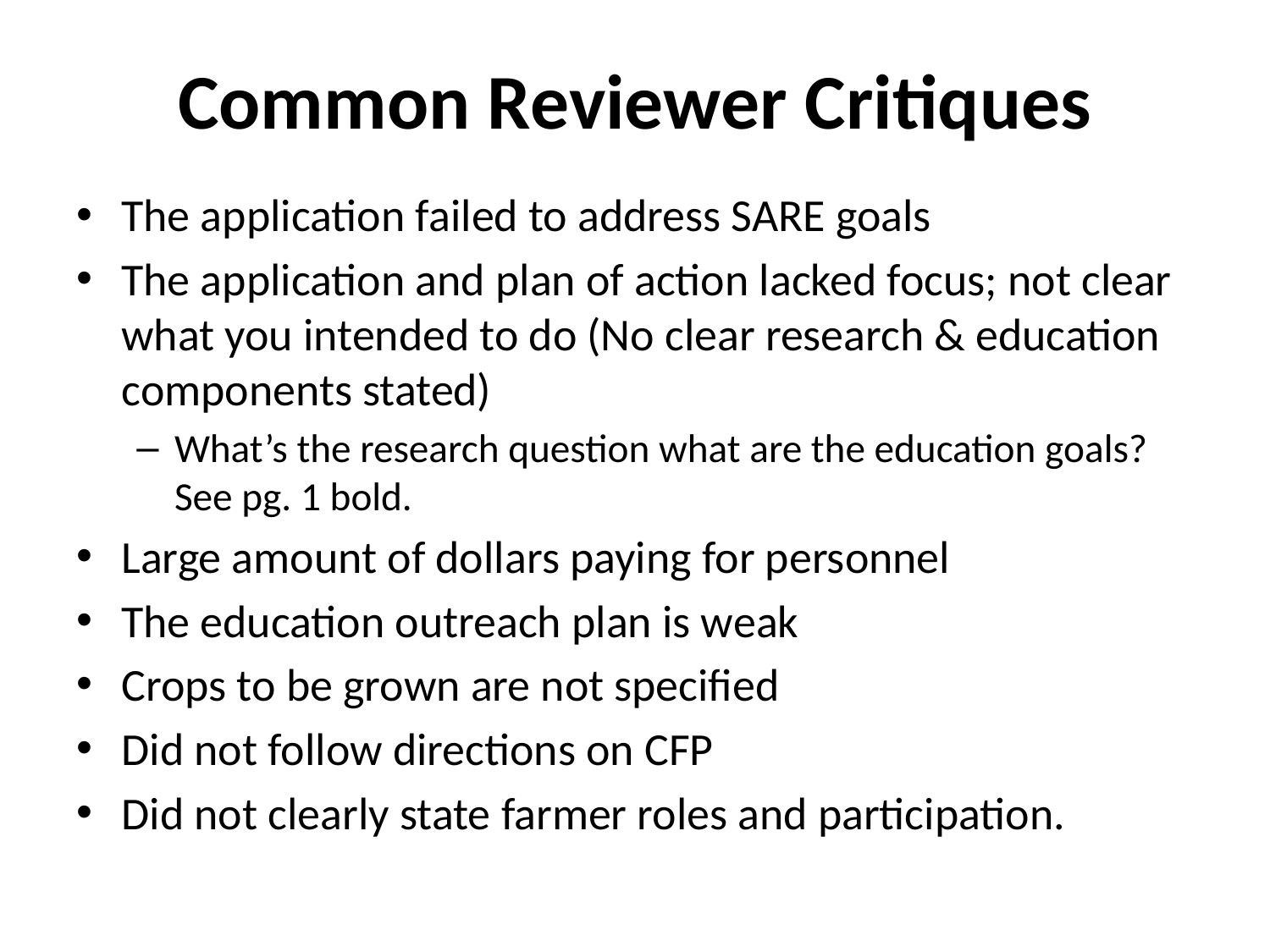

# Common Reviewer Critiques
The application failed to address SARE goals
The application and plan of action lacked focus; not clear what you intended to do (No clear research & education components stated)
What’s the research question what are the education goals?  See pg. 1 bold.
Large amount of dollars paying for personnel
The education outreach plan is weak
Crops to be grown are not specified
Did not follow directions on CFP
Did not clearly state farmer roles and participation.